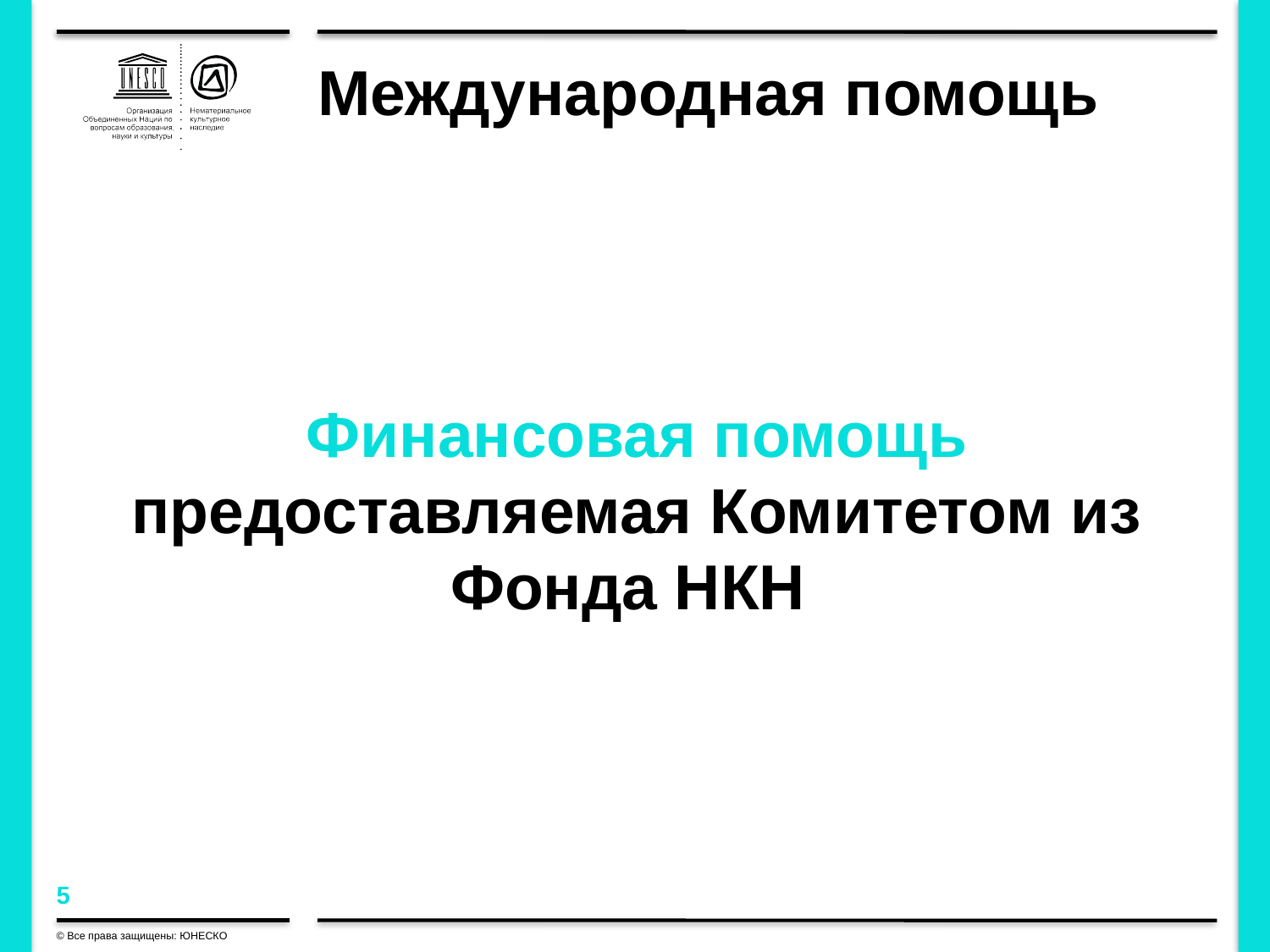

# Международная помощь
Финансовая помощь предоставляемая Комитетом из Фонда НКН
© Все права защищены: ЮНЕСКО